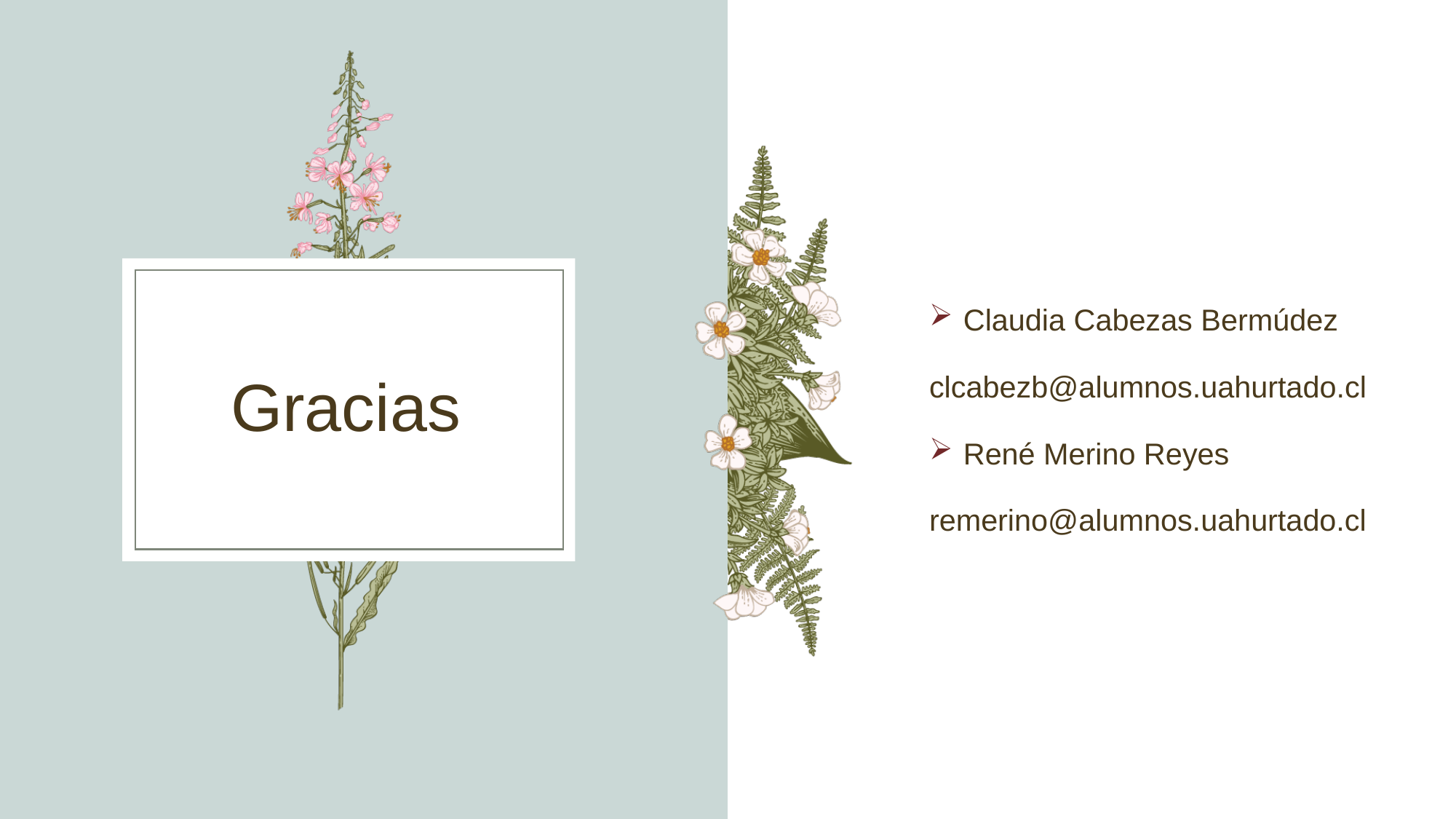

Claudia Cabezas Bermúdez
clcabezb@alumnos.uahurtado.cl
René Merino Reyes
remerino@alumnos.uahurtado.cl
# Gracias